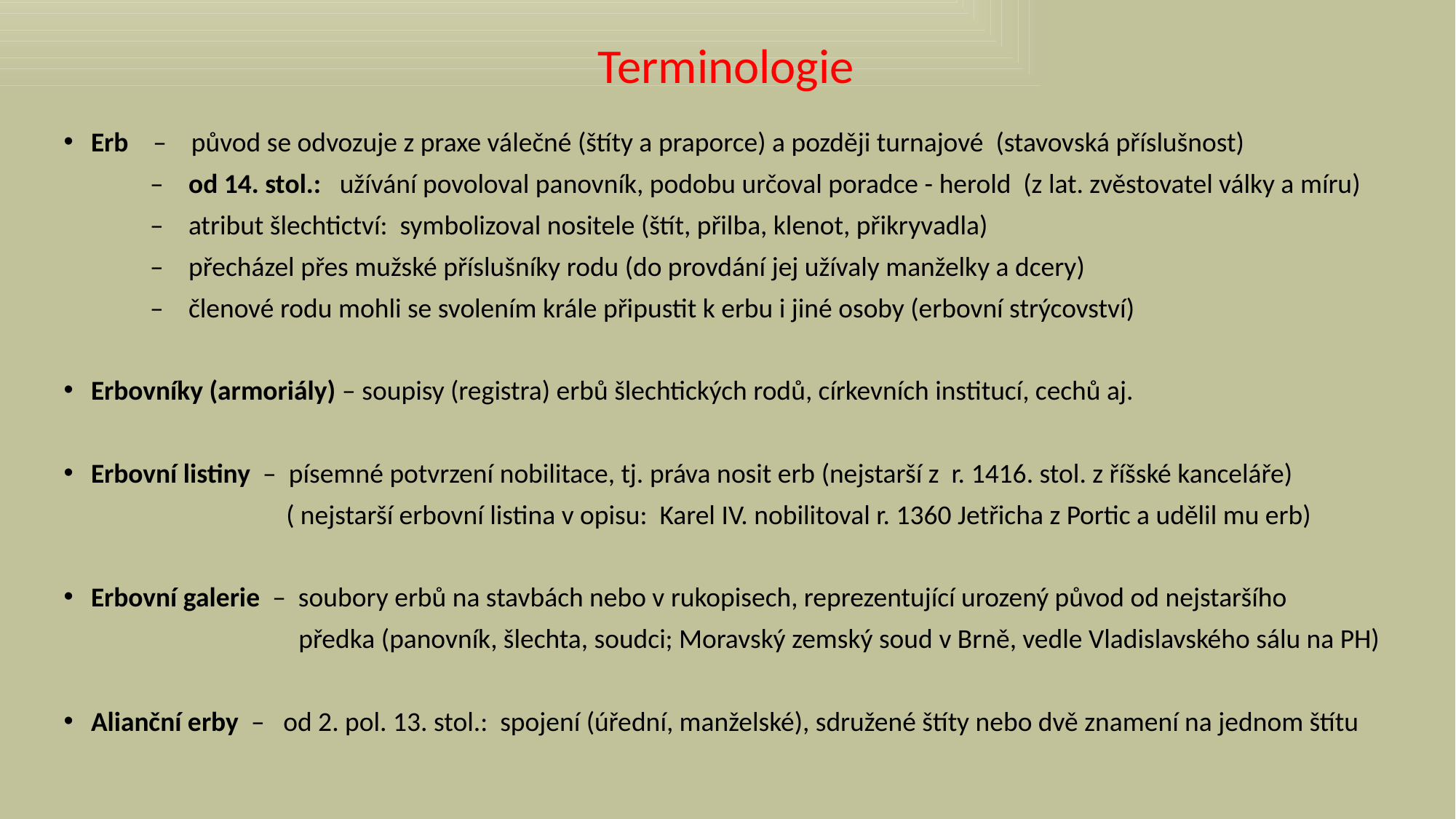

Terminologie
Erb    –    původ se odvozuje z praxe válečné (štíty a praporce) a později turnajové  (stavovská příslušnost)
              –    od 14. stol.:   užívání povoloval panovník, podobu určoval poradce - herold  (z lat. zvěstovatel války a míru)
              –    atribut šlechtictví:  symbolizoval nositele (štít, přilba, klenot, přikryvadla)
              –    přecházel přes mužské příslušníky rodu (do provdání jej užívaly manželky a dcery)
              –    členové rodu mohli se svolením krále připustit k erbu i jiné osoby (erbovní strýcovství)

Erbovníky (armoriály) – soupisy (registra) erbů šlechtických rodů, církevních institucí, cechů aj.

Erbovní listiny  –  písemné potvrzení nobilitace, tj. práva nosit erb (nejstarší z  r. 1416. stol. z říšské kanceláře)
                                    ( nejstarší erbovní listina v opisu:  Karel IV. nobilitoval r. 1360 Jetřicha z Portic a udělil mu erb)

Erbovní galerie  –  soubory erbů na stavbách nebo v rukopisech, reprezentující urozený původ od nejstaršího
                                      předka (panovník, šlechta, soudci; Moravský zemský soud v Brně, vedle Vladislavského sálu na PH)

Alianční erby  –   od 2. pol. 13. stol.:  spojení (úřední, manželské), sdružené štíty nebo dvě znamení na jednom štítu